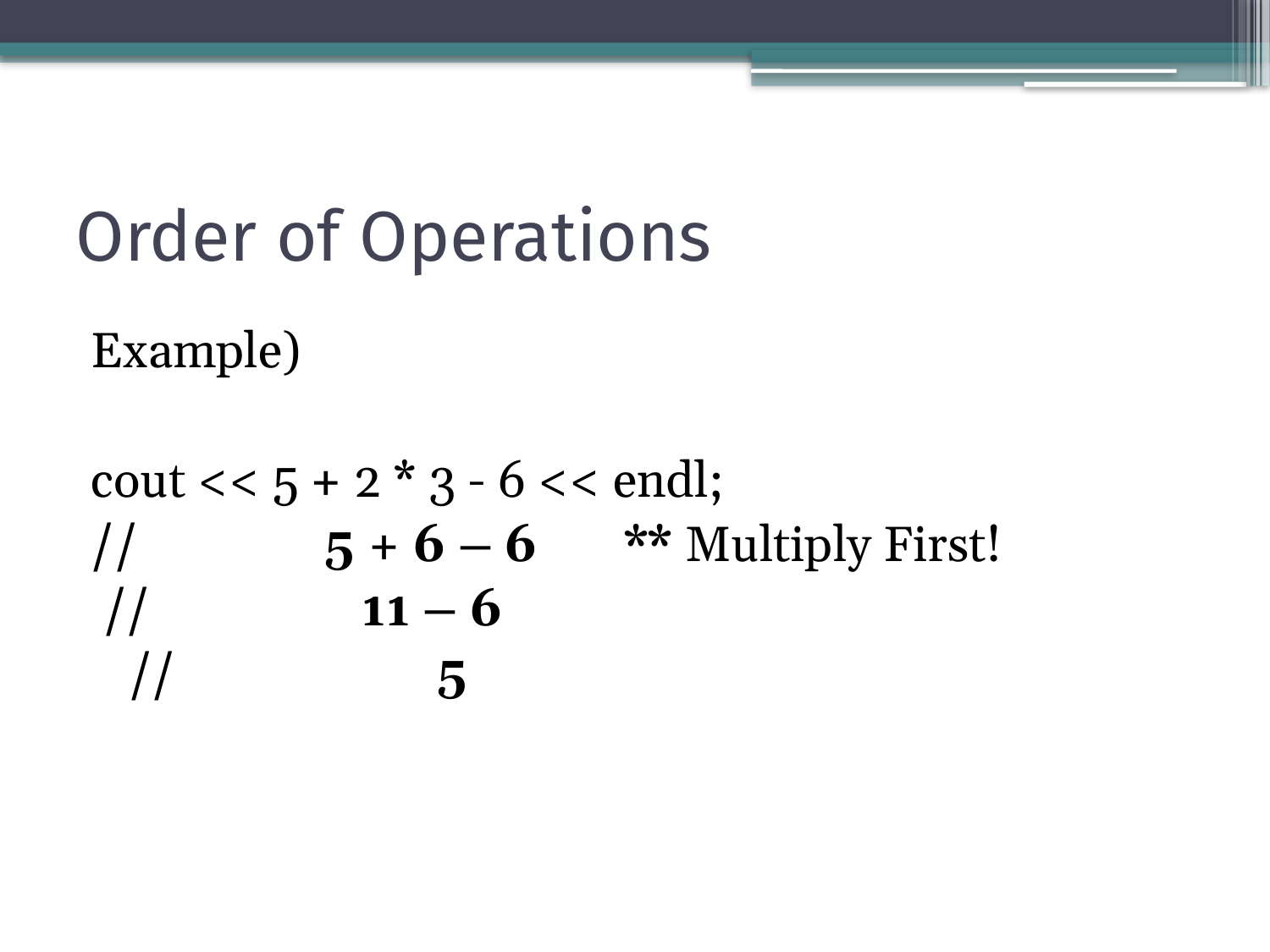

# Order of Operations
Example)

cout << 5 + 2 * 3 - 6 << endl;
//               5 + 6 – 6       ** Multiply First!
 //                 11 – 6
   //                     5